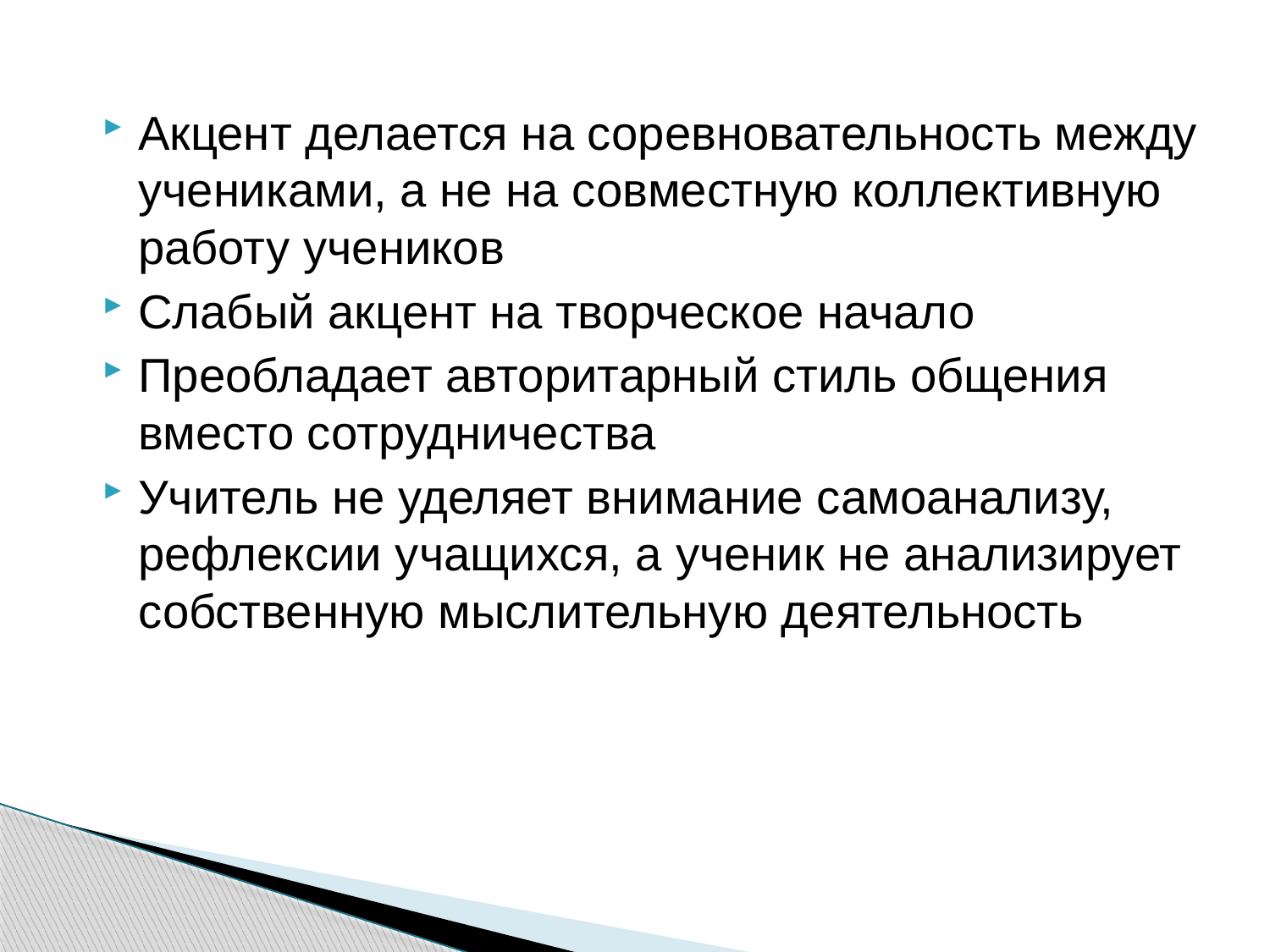

Акцент делается на соревновательность между учениками, а не на совместную коллективную работу учеников
Слабый акцент на творческое начало
Преобладает авторитарный стиль общения вместо сотрудничества
Учитель не уделяет внимание самоанализу, рефлексии учащихся, а ученик не анализирует собственную мыслительную деятельность